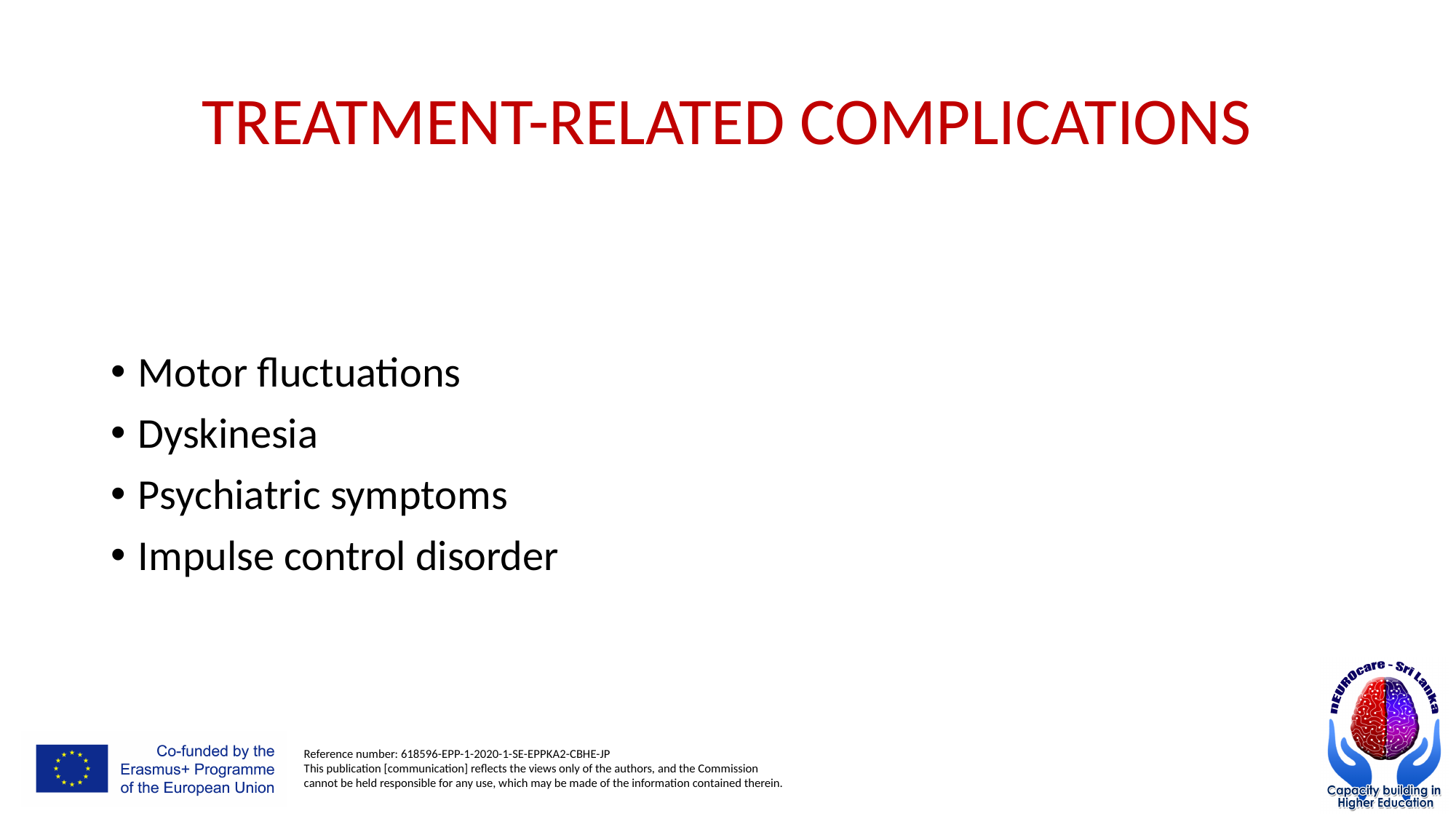

# TREATMENT-RELATED COMPLICATIONS

Motor fluctuations
Dyskinesia
Psychiatric symptoms
Impulse control disorder